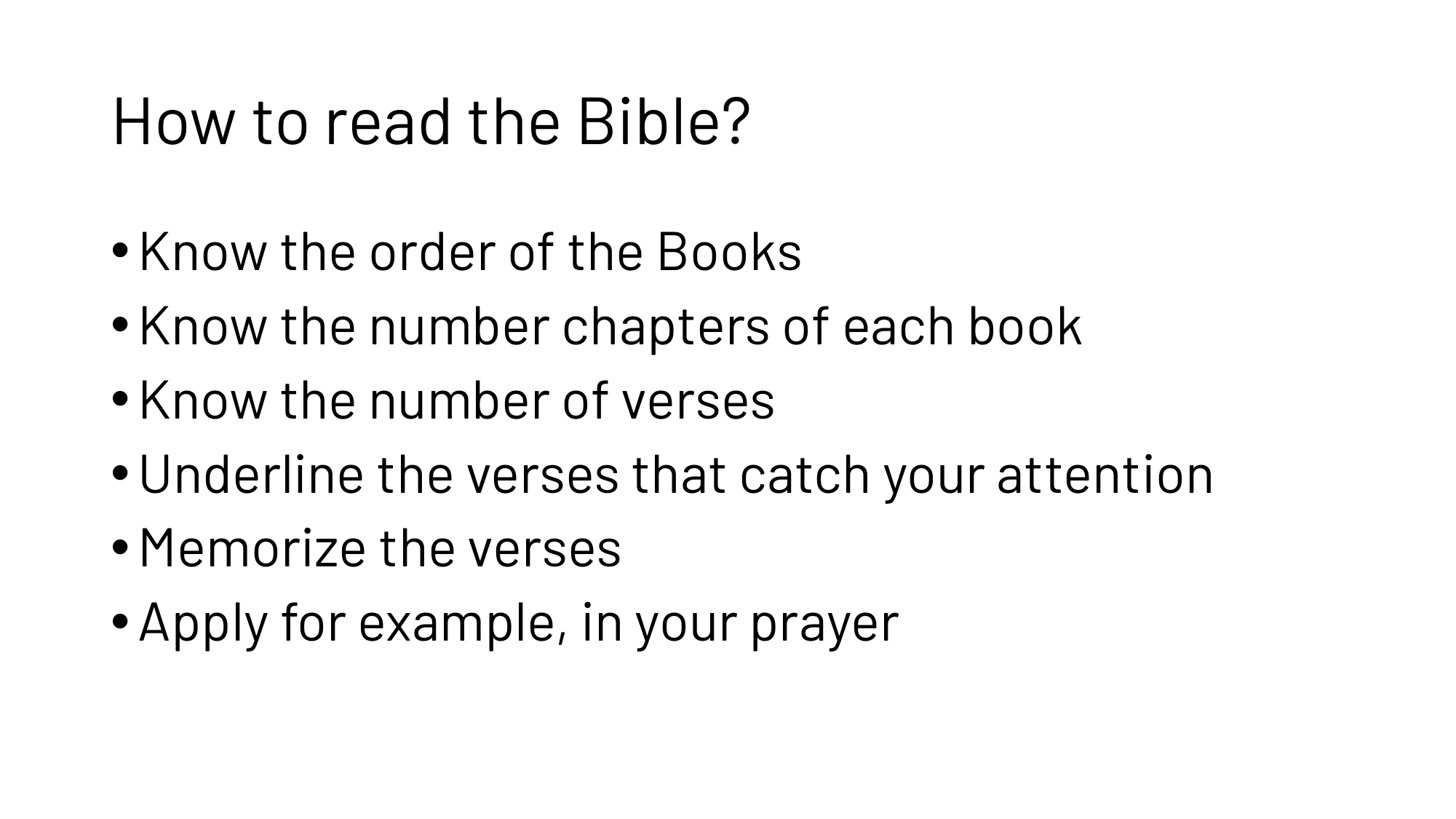

# How to read the Bible?
Know the order of the Books
Know the number chapters of each book
Know the number of verses
Underline the verses that catch your attention
Memorize the verses
Apply for example, in your prayer